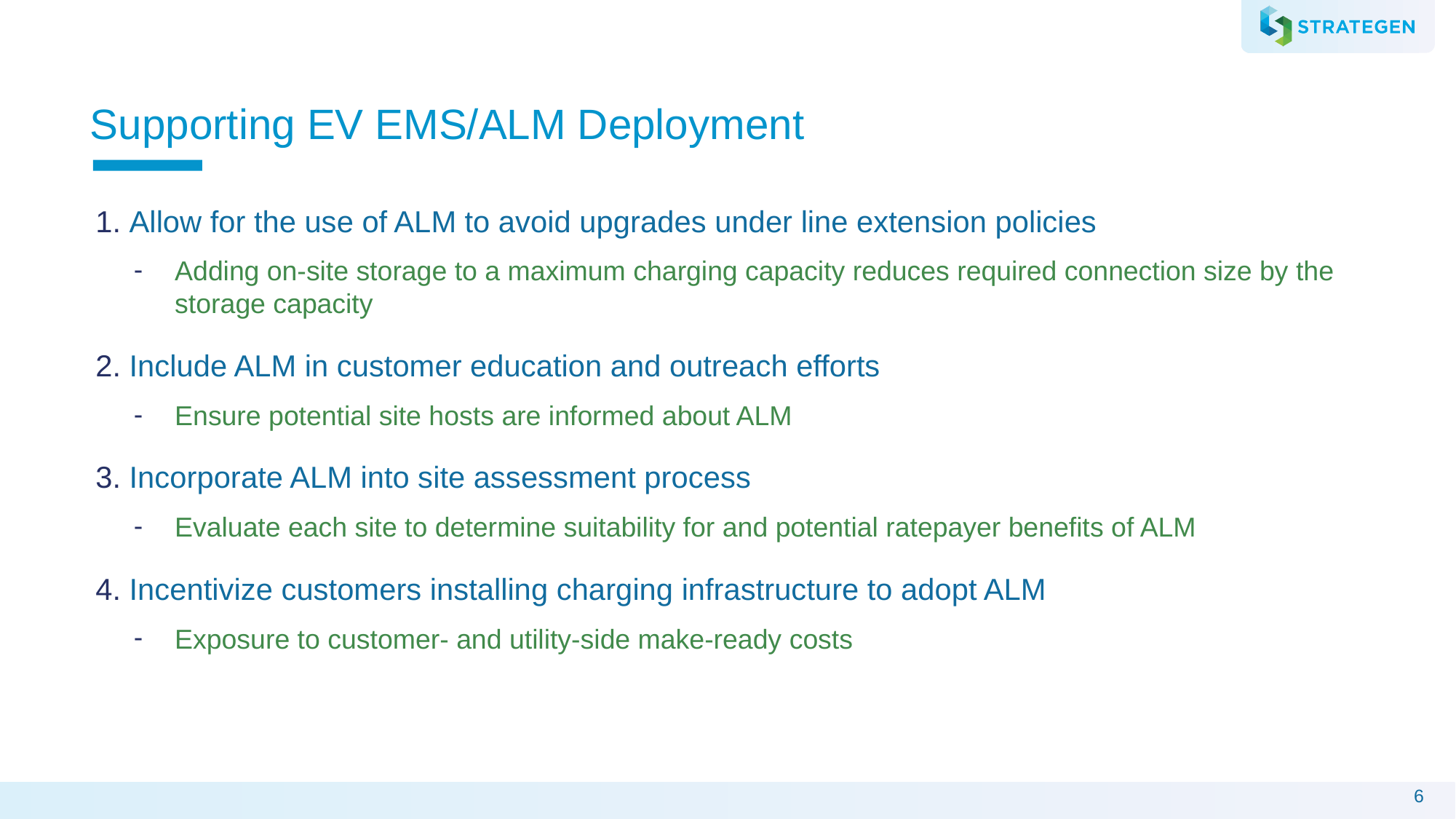

# Supporting EV EMS/ALM Deployment
 Allow for the use of ALM to avoid upgrades under line extension policies
Adding on-site storage to a maximum charging capacity reduces required connection size by the storage capacity
 Include ALM in customer education and outreach efforts
Ensure potential site hosts are informed about ALM
 Incorporate ALM into site assessment process
Evaluate each site to determine suitability for and potential ratepayer benefits of ALM
 Incentivize customers installing charging infrastructure to adopt ALM
Exposure to customer- and utility-side make-ready costs
6